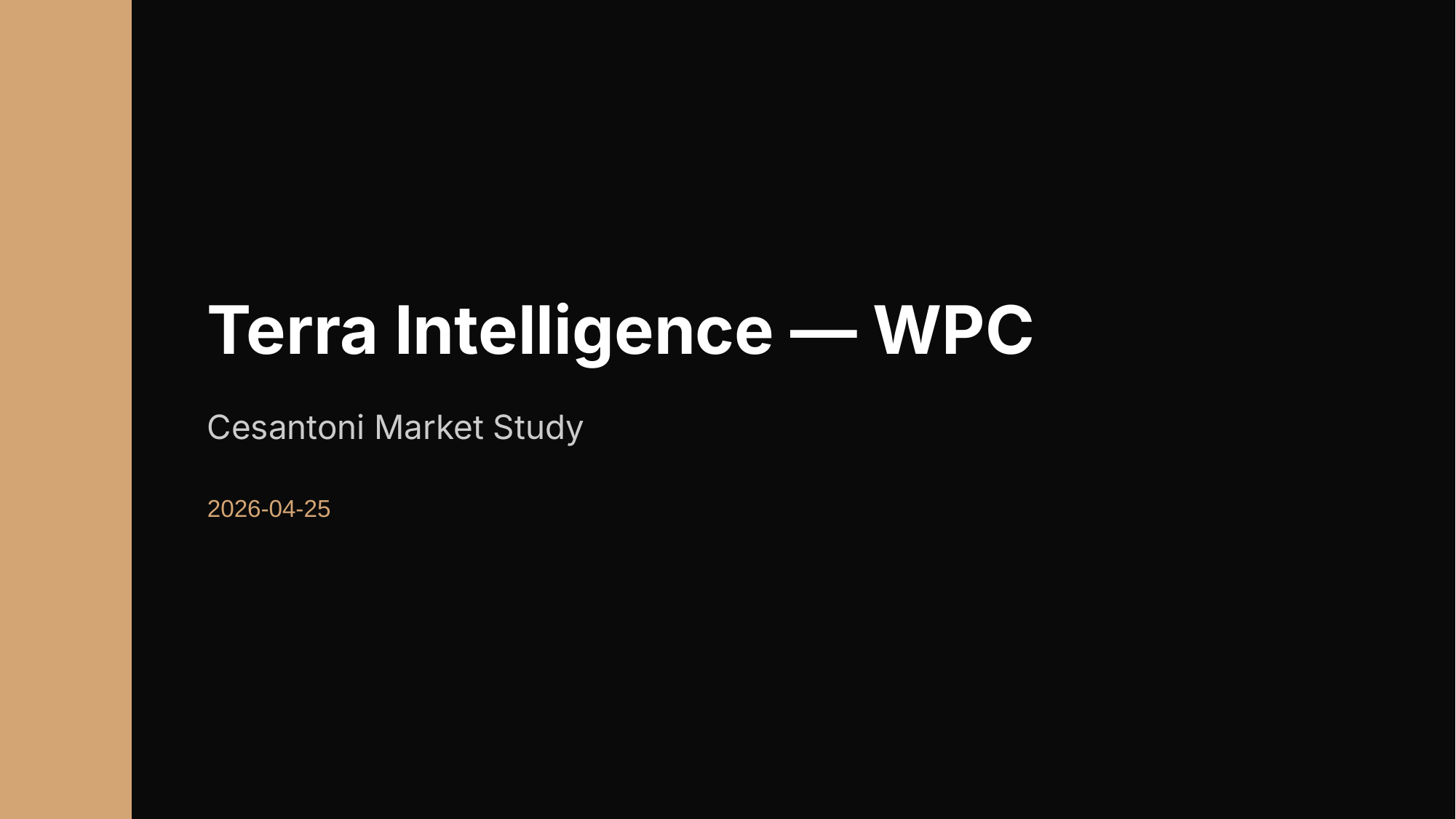

Terra Intelligence — WPC
Cesantoni Market Study
2026-04-25